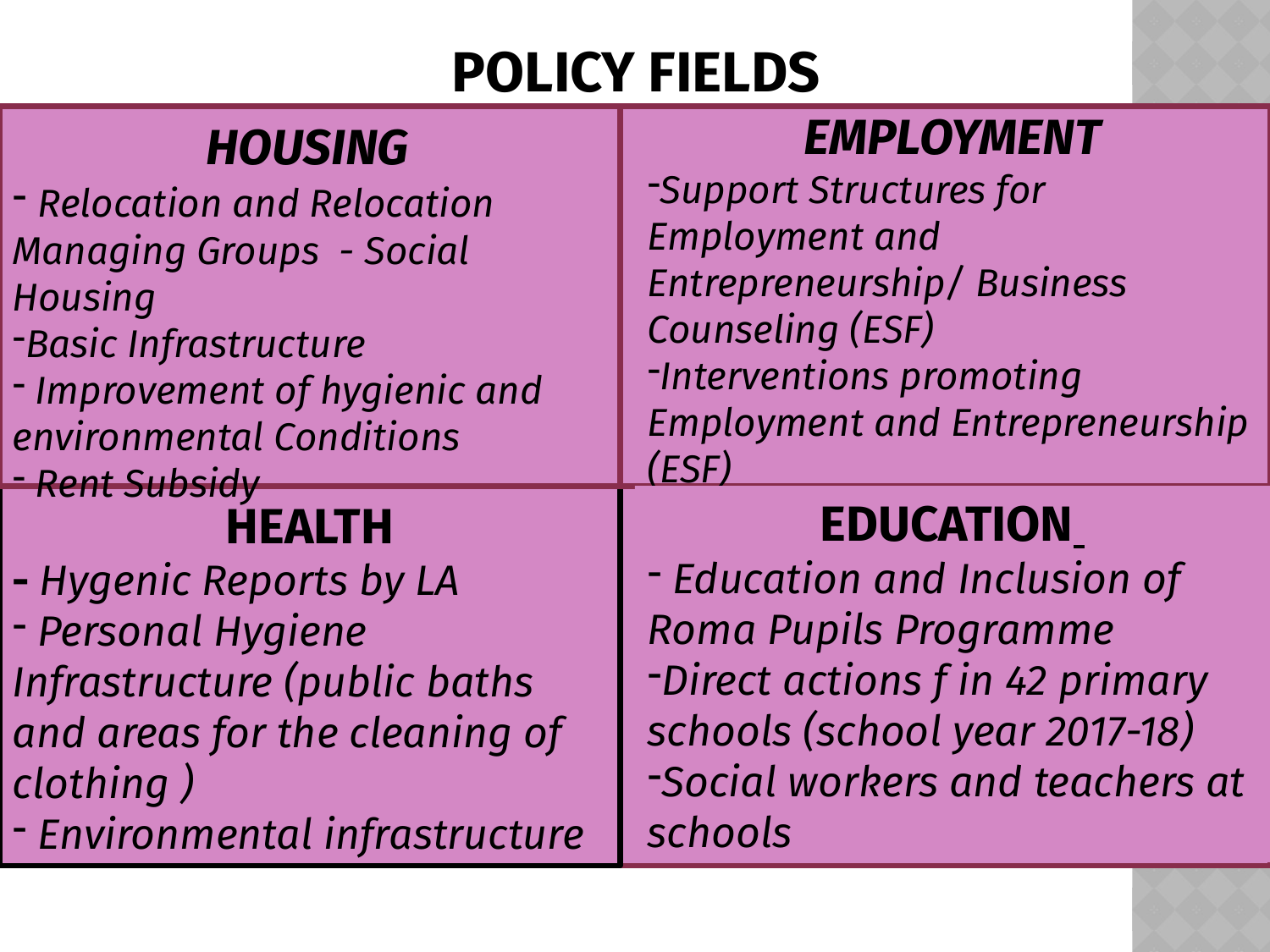

POLICY FIELDS
EMPLOYMENT
Support Structures for Employment and Entrepreneurship/ Business Counseling (ESF)
Interventions promoting Employment and Entrepreneurship (ESF)
Integrated actions to promote employment (ESF )

HEALTH
- Hygenic Reports by LA
 Personal Hygiene Infrastructure (public baths and areas for the cleaning of clothing )
 Environmental infrastructure

HOUSING
 Relocation and Relocation Managing Groups  - Social Housing
Basic Infrastructure
 Improvement of hygienic and environmental Conditions
 Rent Subsidy
EDUCATION
 Education and Inclusion of Roma Pupils Programme
Direct actions f in 42 primary schools (school year 2017-18)
Social workers and teachers at
schools